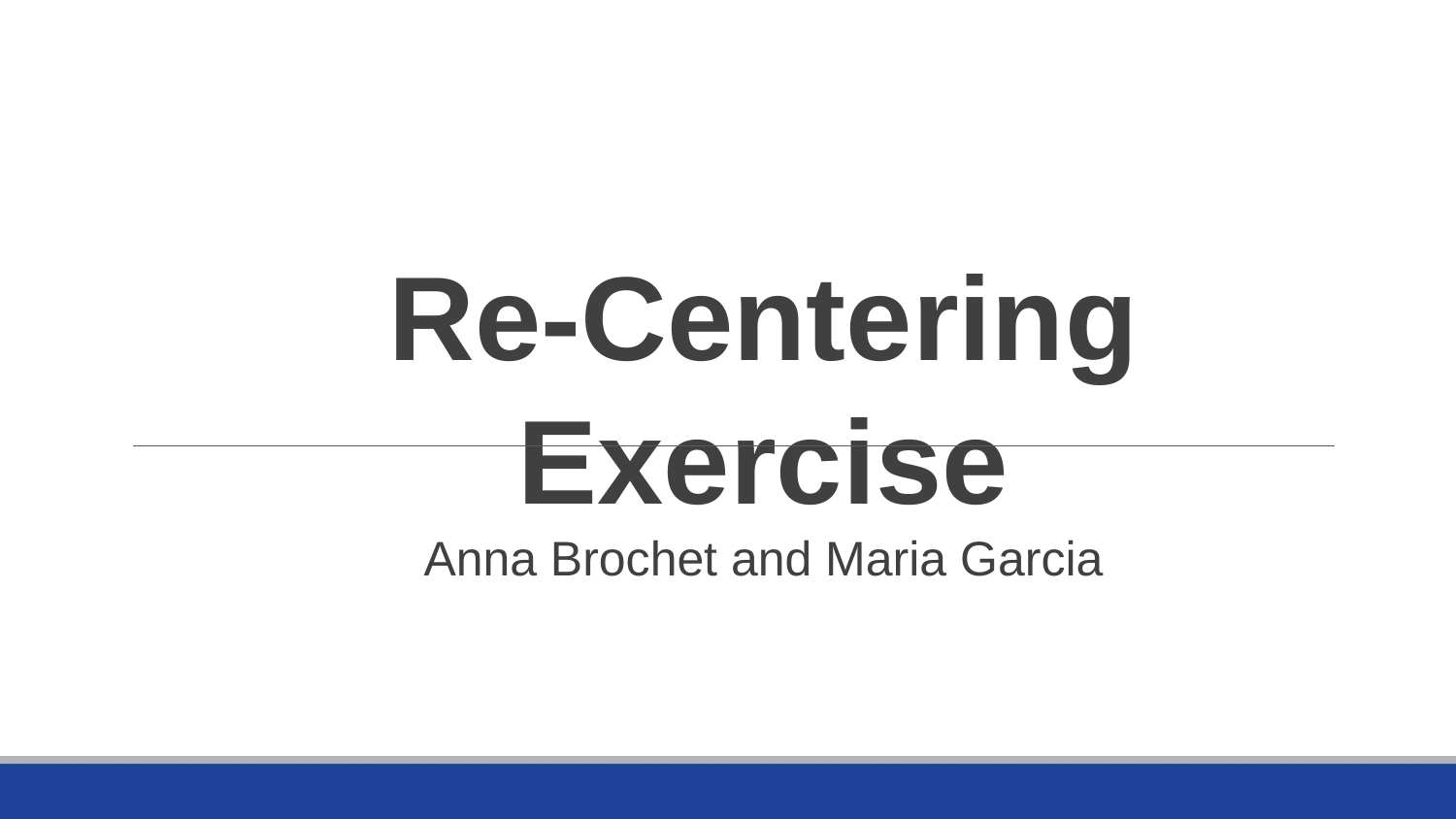

# Re-Centering Exercise Anna Brochet and Maria Garcia